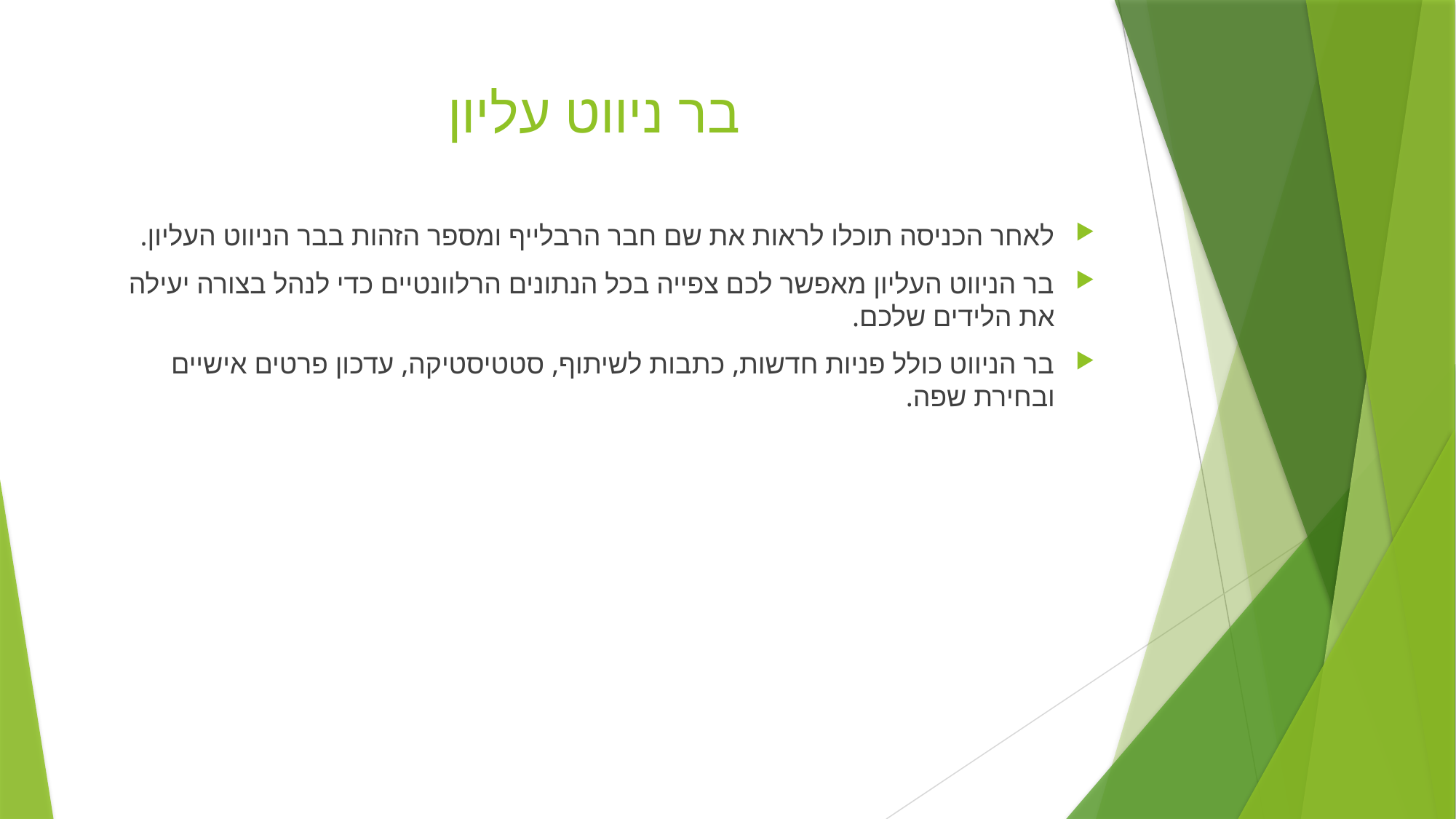

# בר ניווט עליון
לאחר הכניסה תוכלו לראות את שם חבר הרבלייף ומספר הזהות בבר הניווט העליון.
בר הניווט העליון מאפשר לכם צפייה בכל הנתונים הרלוונטיים כדי לנהל בצורה יעילה את הלידים שלכם.
בר הניווט כולל פניות חדשות, כתבות לשיתוף, סטטיסטיקה, עדכון פרטים אישיים ובחירת שפה.